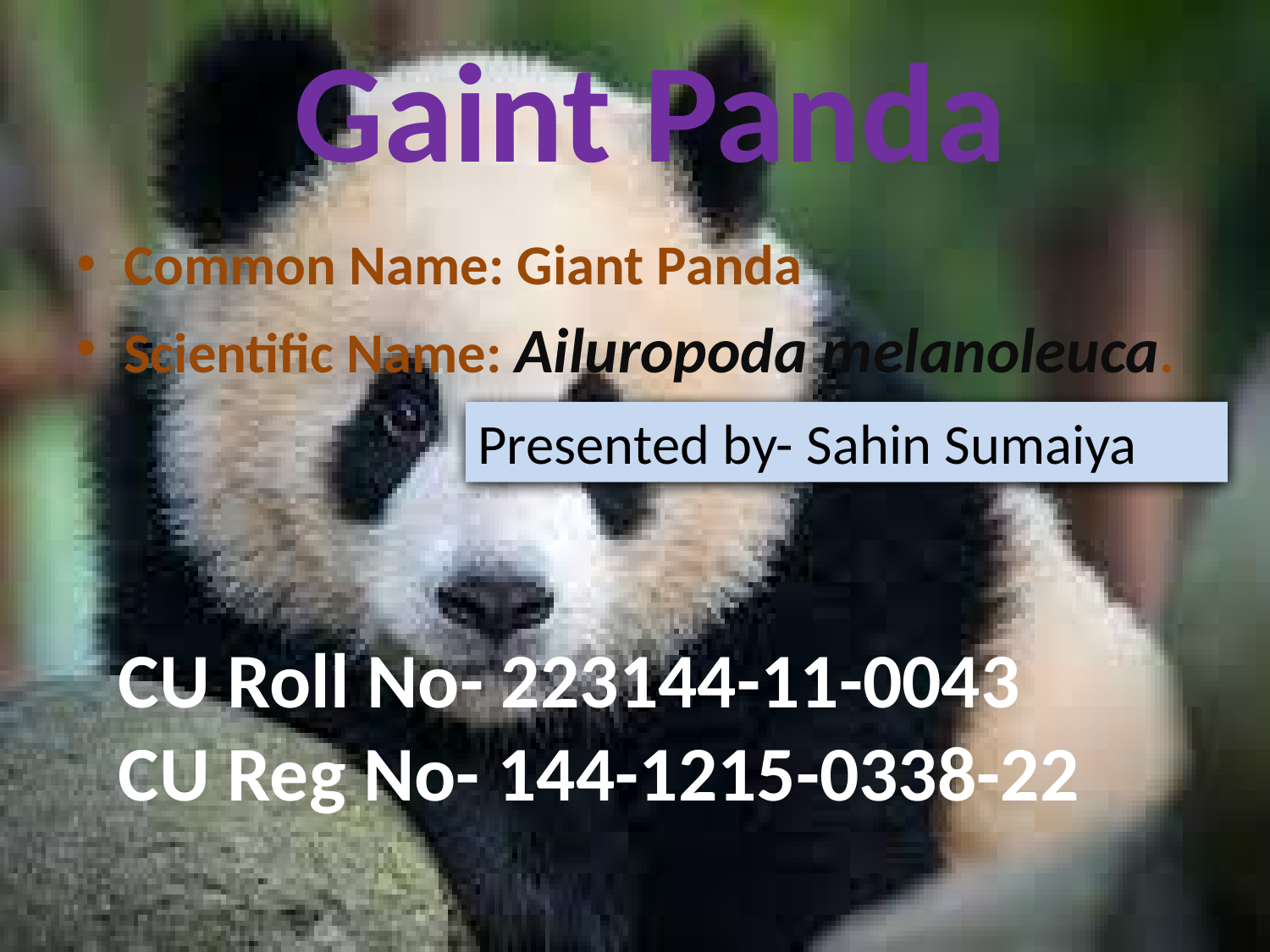

# Gaint Panda
Common Name: Giant Panda
Scientific Name: Ailuropoda melanoleuca.

Presented by- Sahin Sumaiya
CU Roll No- 223144-11-0043
CU Reg No- 144-1215-0338-22